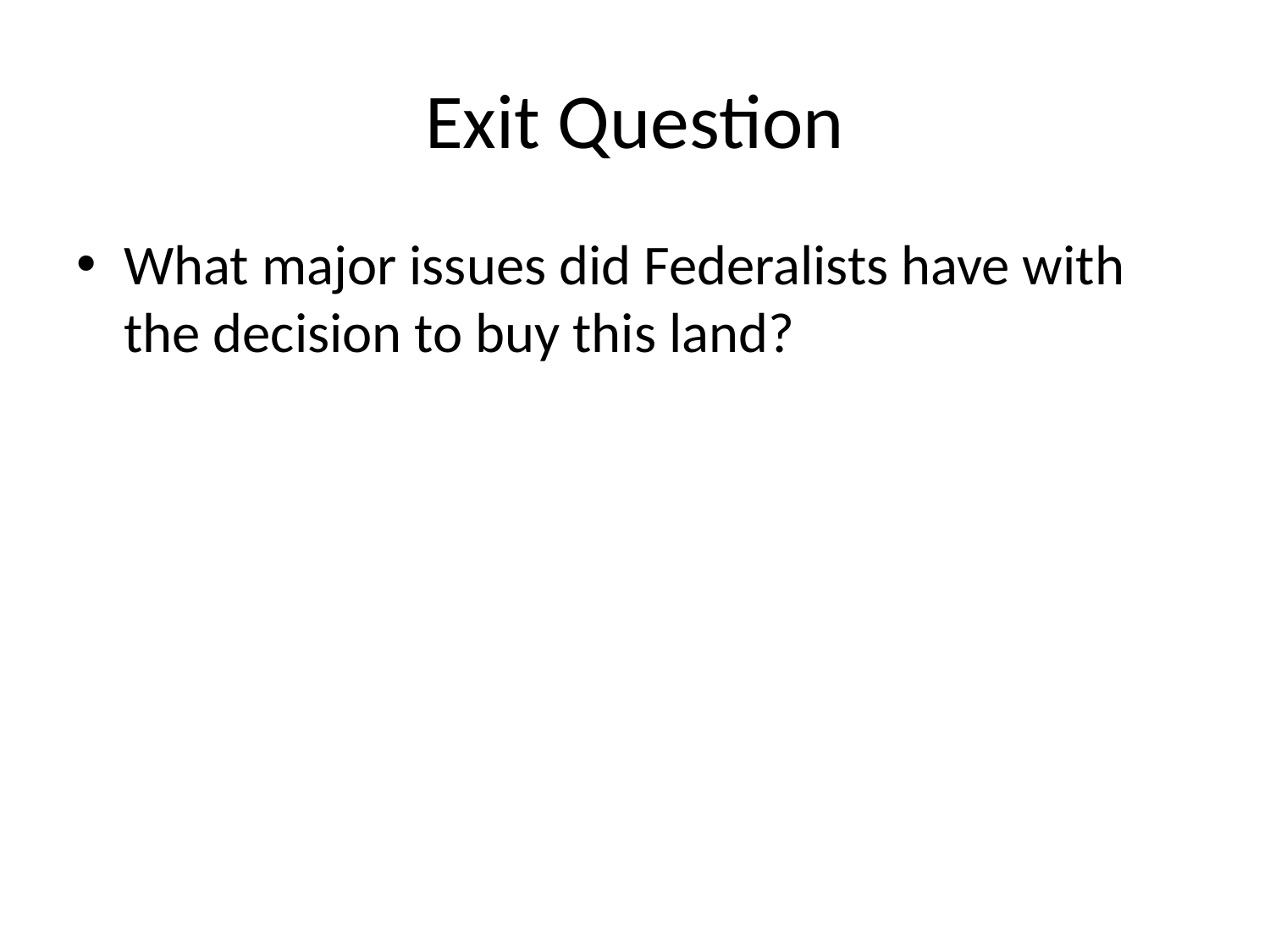

# Exit Question
What major issues did Federalists have with the decision to buy this land?